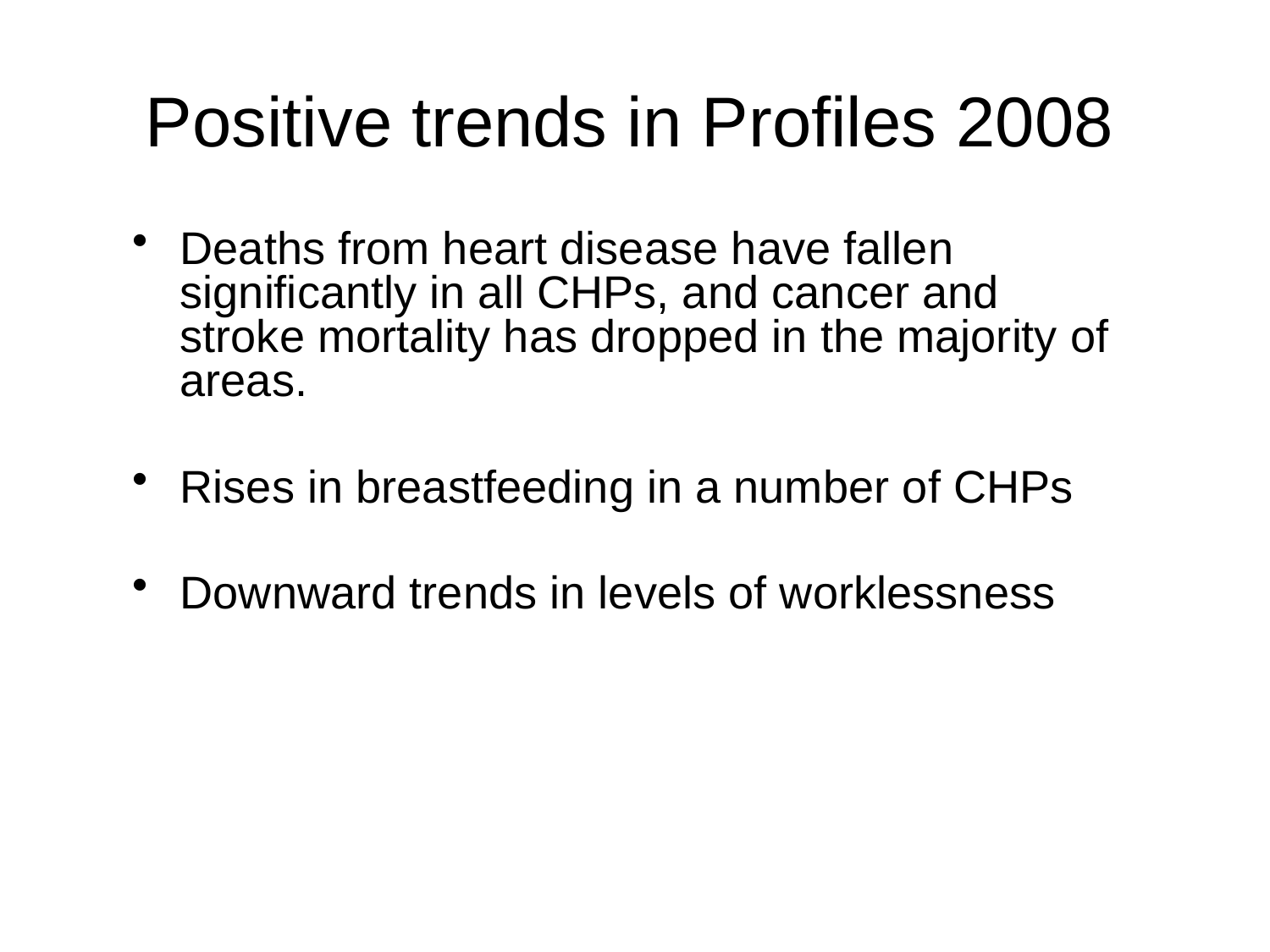

# Positive trends in Profiles 2008
Deaths from heart disease have fallen significantly in all CHPs, and cancer and stroke mortality has dropped in the majority of areas.

Rises in breastfeeding in a number of CHPs

Downward trends in levels of worklessness